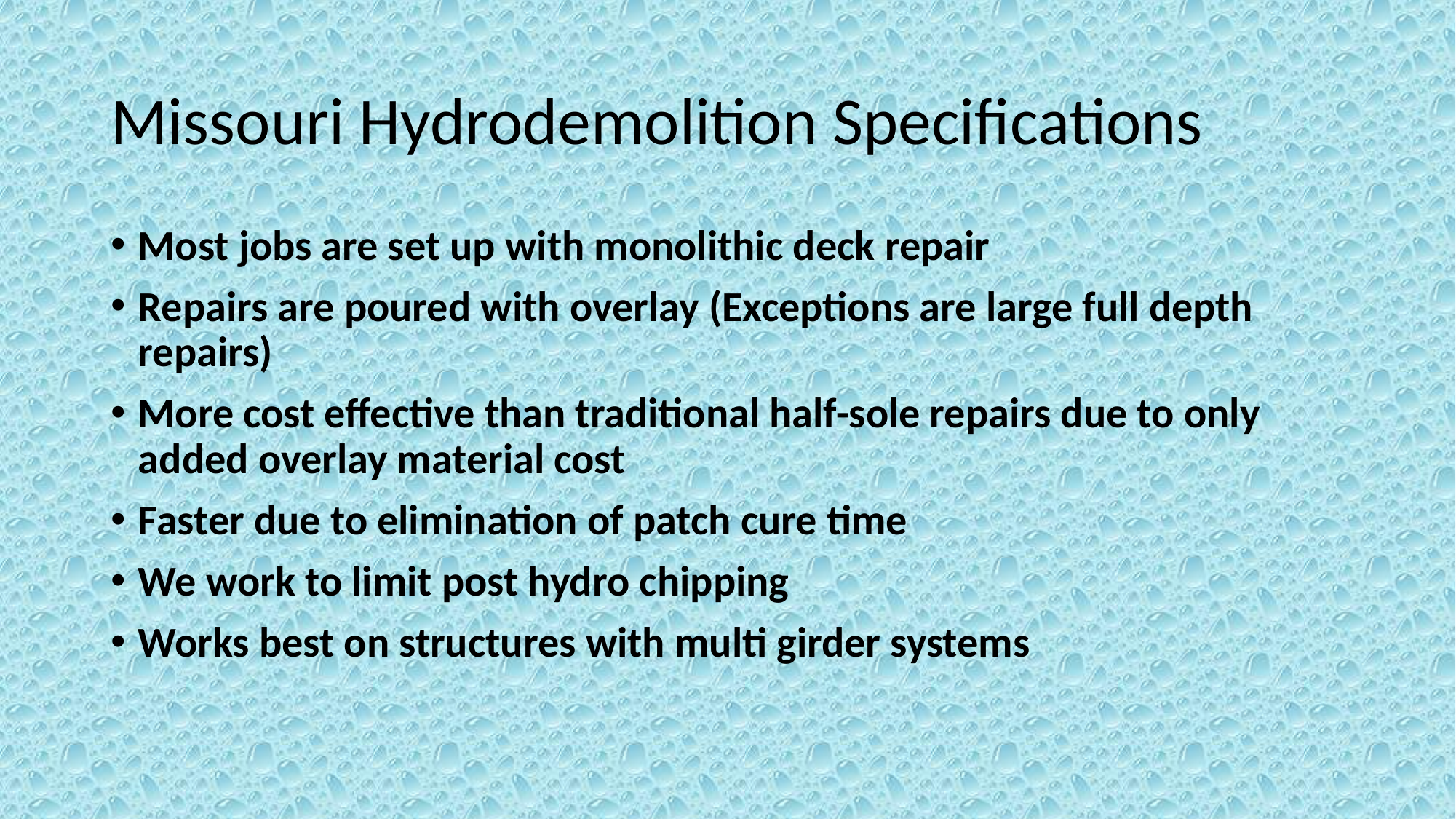

# Missouri Hydrodemolition Specifications
Most jobs are set up with monolithic deck repair
Repairs are poured with overlay (Exceptions are large full depth repairs)
More cost effective than traditional half-sole repairs due to only added overlay material cost
Faster due to elimination of patch cure time
We work to limit post hydro chipping
Works best on structures with multi girder systems